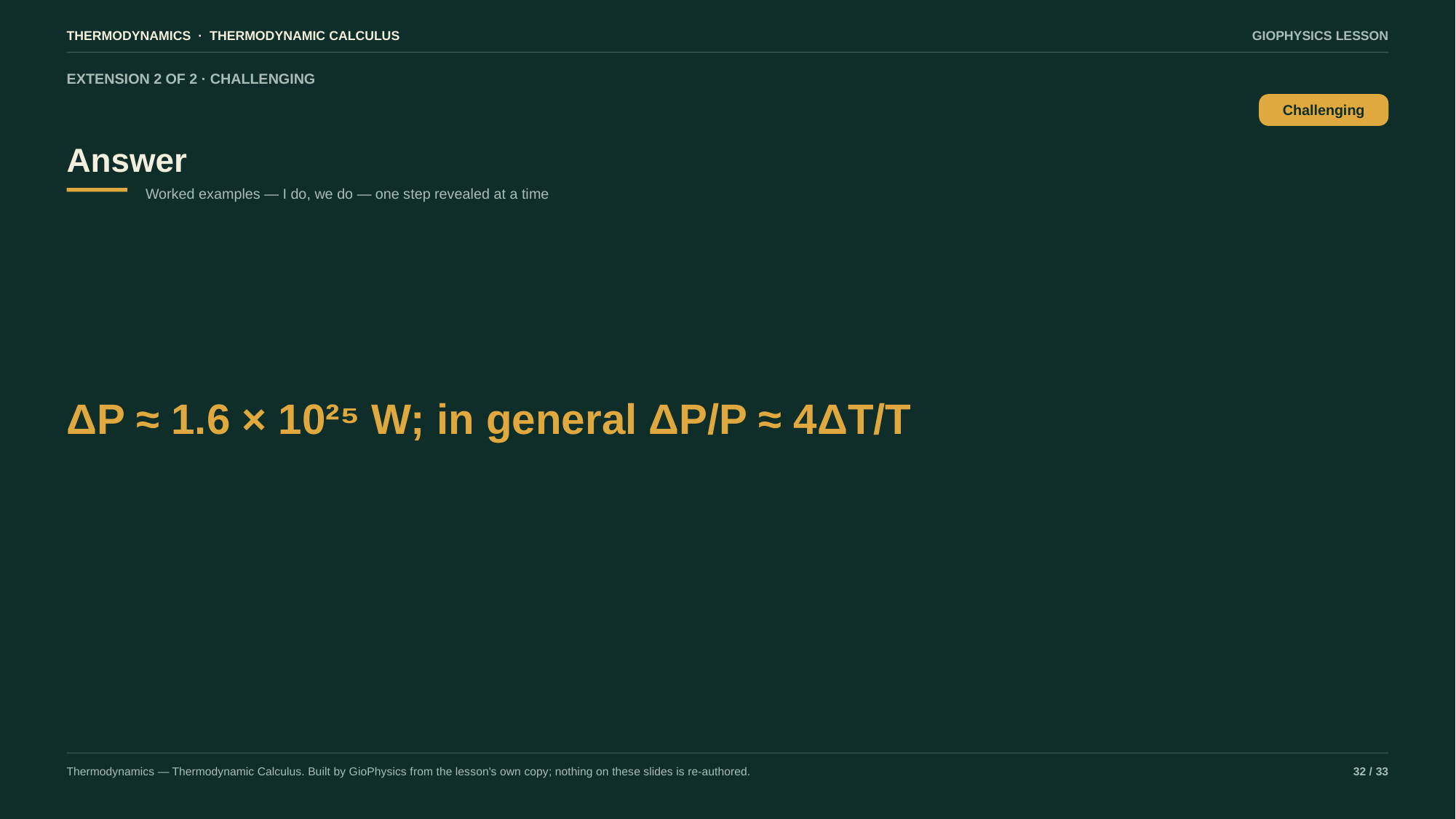

THERMODYNAMICS  ·  THERMODYNAMIC CALCULUS
GIOPHYSICS LESSON

EXTENSION 2 OF 2 · CHALLENGING
Answer

Challenging
Worked examples — I do, we do — one step revealed at a time

ΔP ≈ 1.6 × 10²⁵ W; in general ΔP/P ≈ 4ΔT/T

Thermodynamics — Thermodynamic Calculus. Built by GioPhysics from the lesson's own copy; nothing on these slides is re-authored.
32 / 33